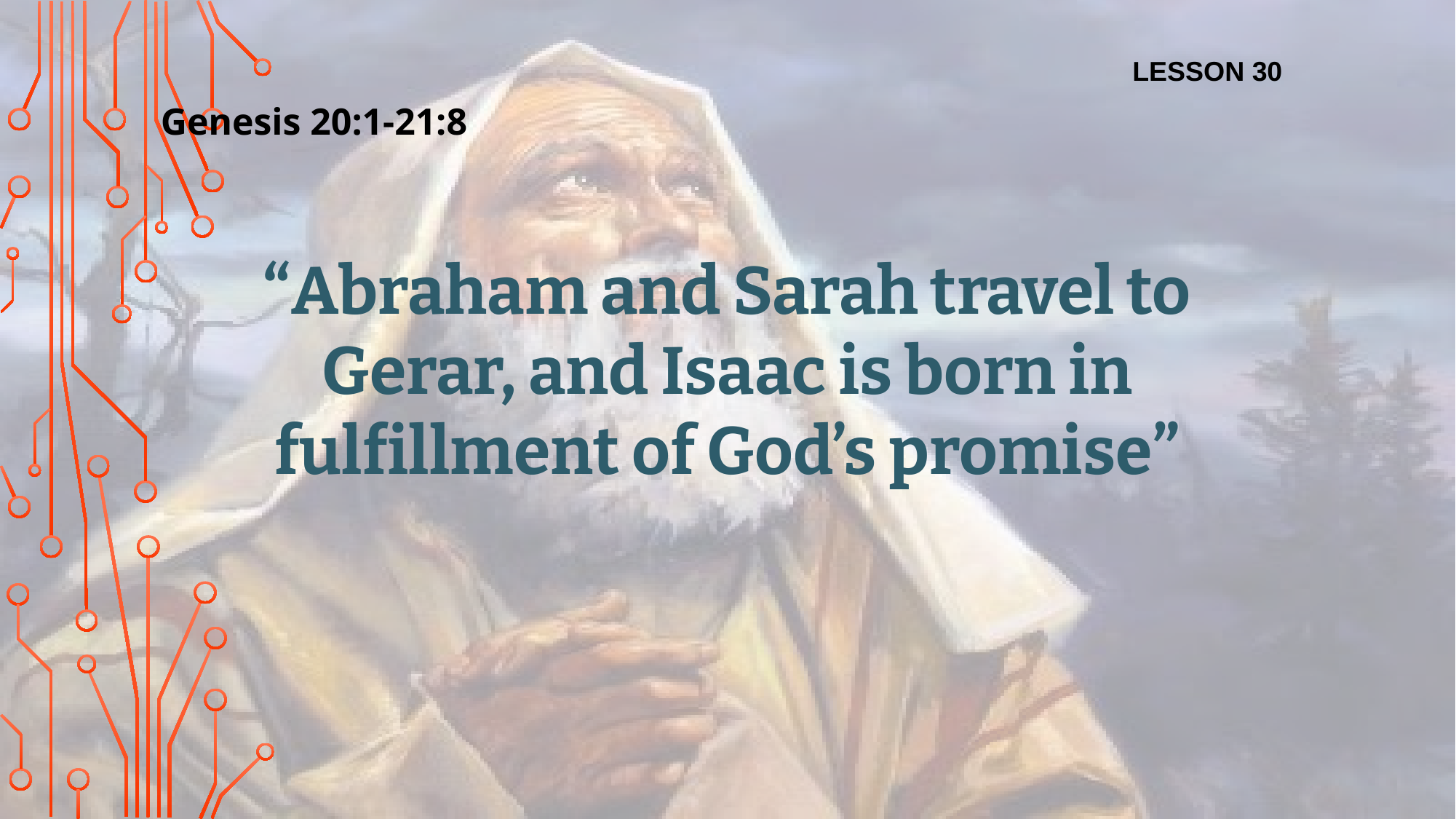

LESSON 30
Genesis 20:1-21:8
“Abraham and Sarah travel to Gerar, and Isaac is born in fulfillment of God’s promise”